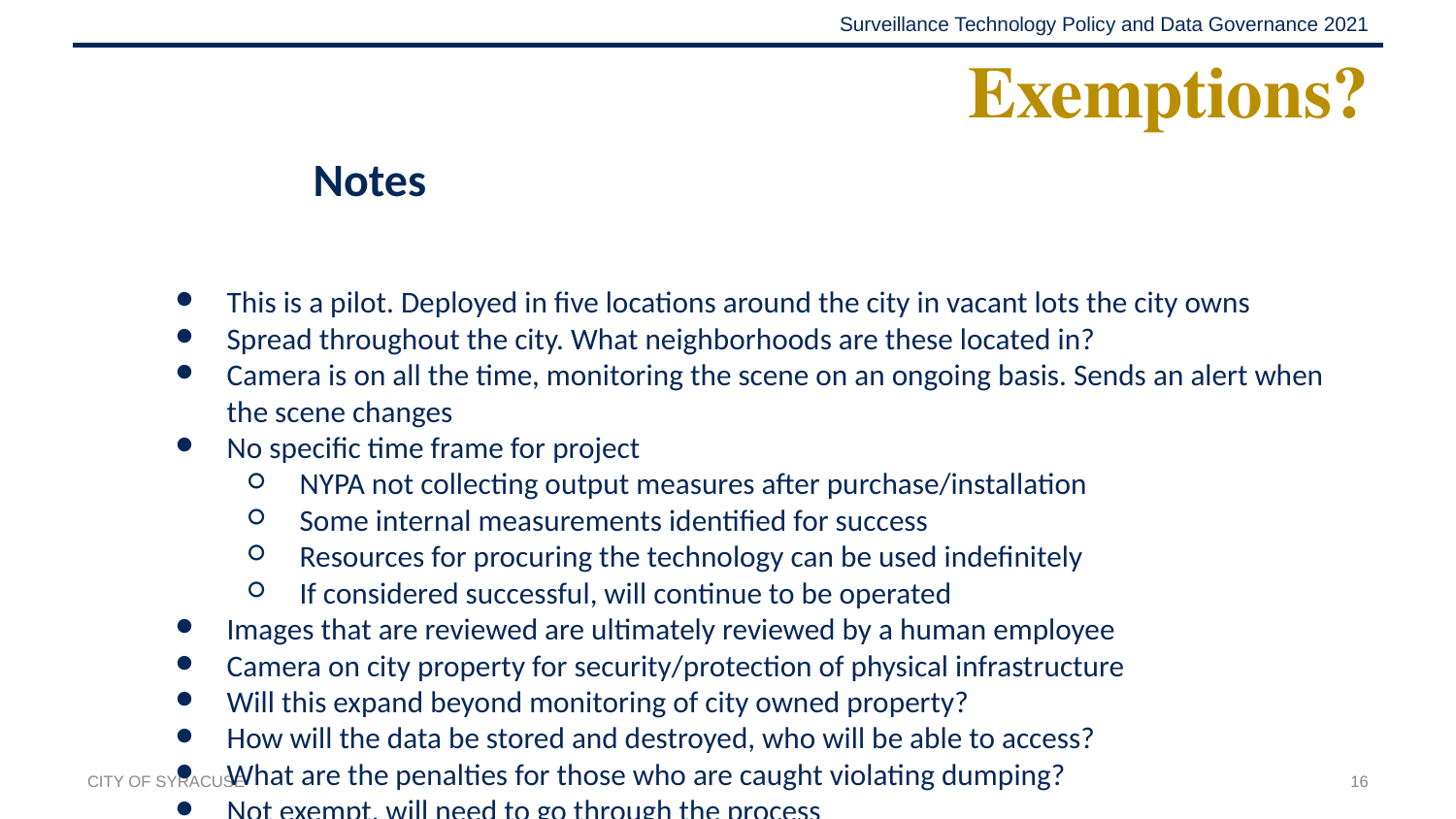

# Exemptions?
Notes

This is a pilot. Deployed in five locations around the city in vacant lots the city owns
Spread throughout the city. What neighborhoods are these located in?
Camera is on all the time, monitoring the scene on an ongoing basis. Sends an alert when the scene changes
No specific time frame for project
NYPA not collecting output measures after purchase/installation
Some internal measurements identified for success
Resources for procuring the technology can be used indefinitely
If considered successful, will continue to be operated
Images that are reviewed are ultimately reviewed by a human employee
Camera on city property for security/protection of physical infrastructure
Will this expand beyond monitoring of city owned property?
How will the data be stored and destroyed, who will be able to access?
What are the penalties for those who are caught violating dumping?
Not exempt, will need to go through the process

Create definitions/policy for security and for city property
Change bullet to: Installed in or on city owned buildings for security at municipal buildings

CITY OF SYRACUSE